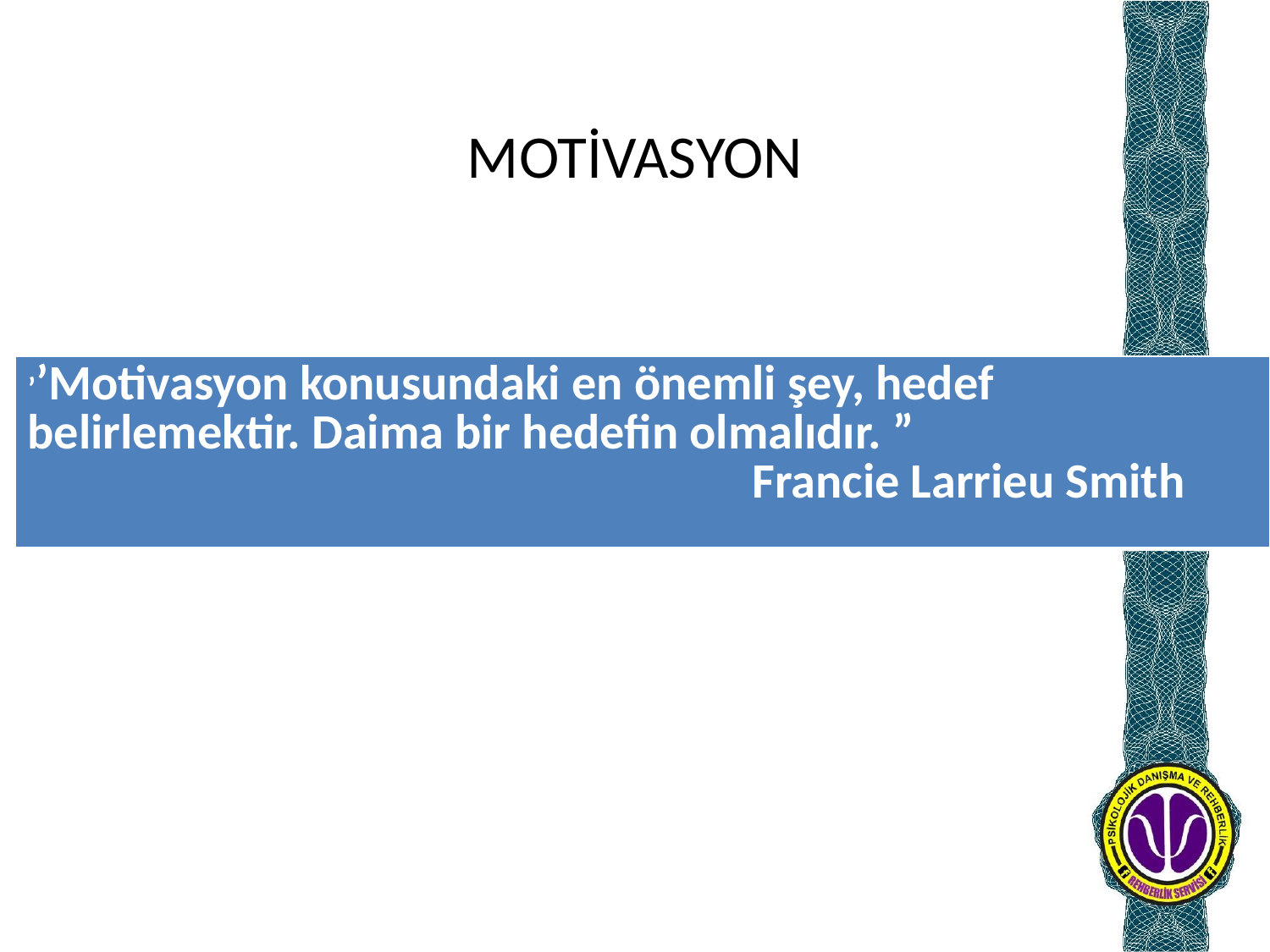

# MOTİVASYON

| ’’Motivasyon konusundaki en önemli şey, hedef belirlemektir. Daima bir hedefin olmalıdır. ” Francie Larrieu Smith |
| --- |